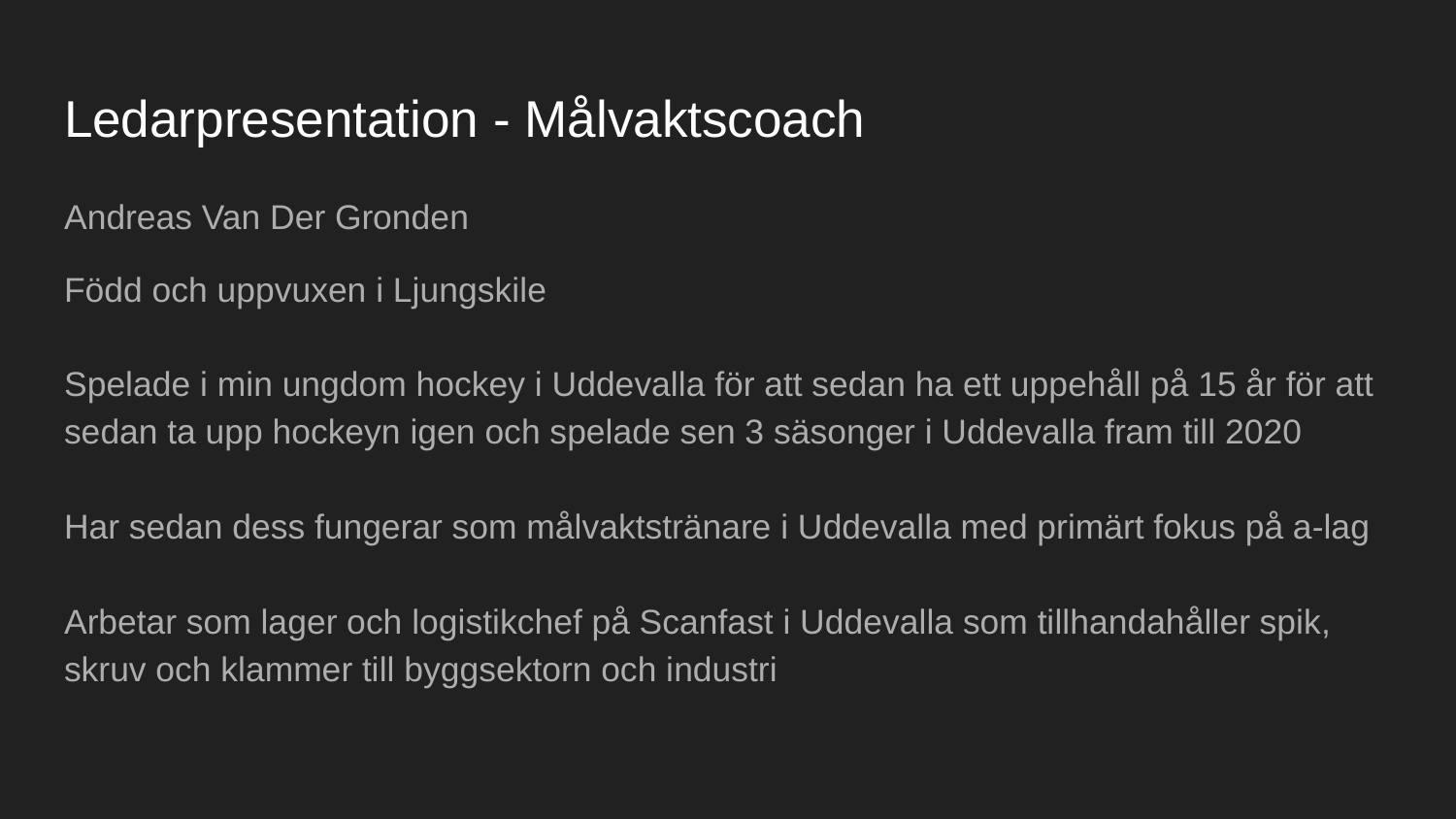

# Ledarpresentation - Målvaktscoach
Andreas Van Der Gronden
Född och uppvuxen i Ljungskile

Spelade i min ungdom hockey i Uddevalla för att sedan ha ett uppehåll på 15 år för att sedan ta upp hockeyn igen och spelade sen 3 säsonger i Uddevalla fram till 2020

Har sedan dess fungerar som målvaktstränare i Uddevalla med primärt fokus på a-lag

Arbetar som lager och logistikchef på Scanfast i Uddevalla som tillhandahåller spik, skruv och klammer till byggsektorn och industri